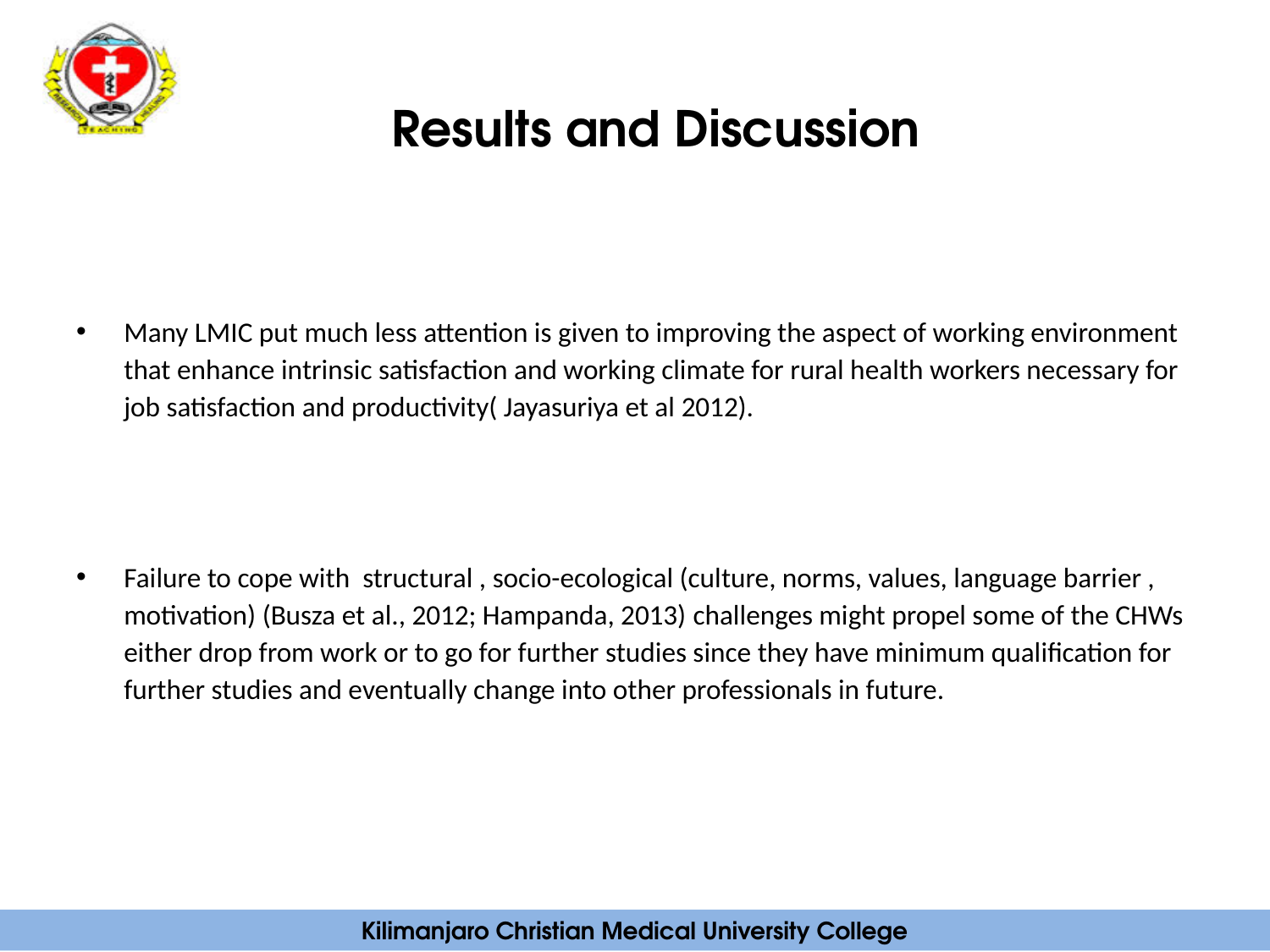

# Results and Discussion

Many LMIC put much less attention is given to improving the aspect of working environment that enhance intrinsic satisfaction and working climate for rural health workers necessary for job satisfaction and productivity( Jayasuriya et al 2012).

Failure to cope with  structural , socio-ecological (culture, norms, values, language barrier , motivation) (Busza et al., 2012; Hampanda, 2013) challenges might propel some of the CHWs either drop from work or to go for further studies since they have minimum qualification for further studies and eventually change into other professionals in future.